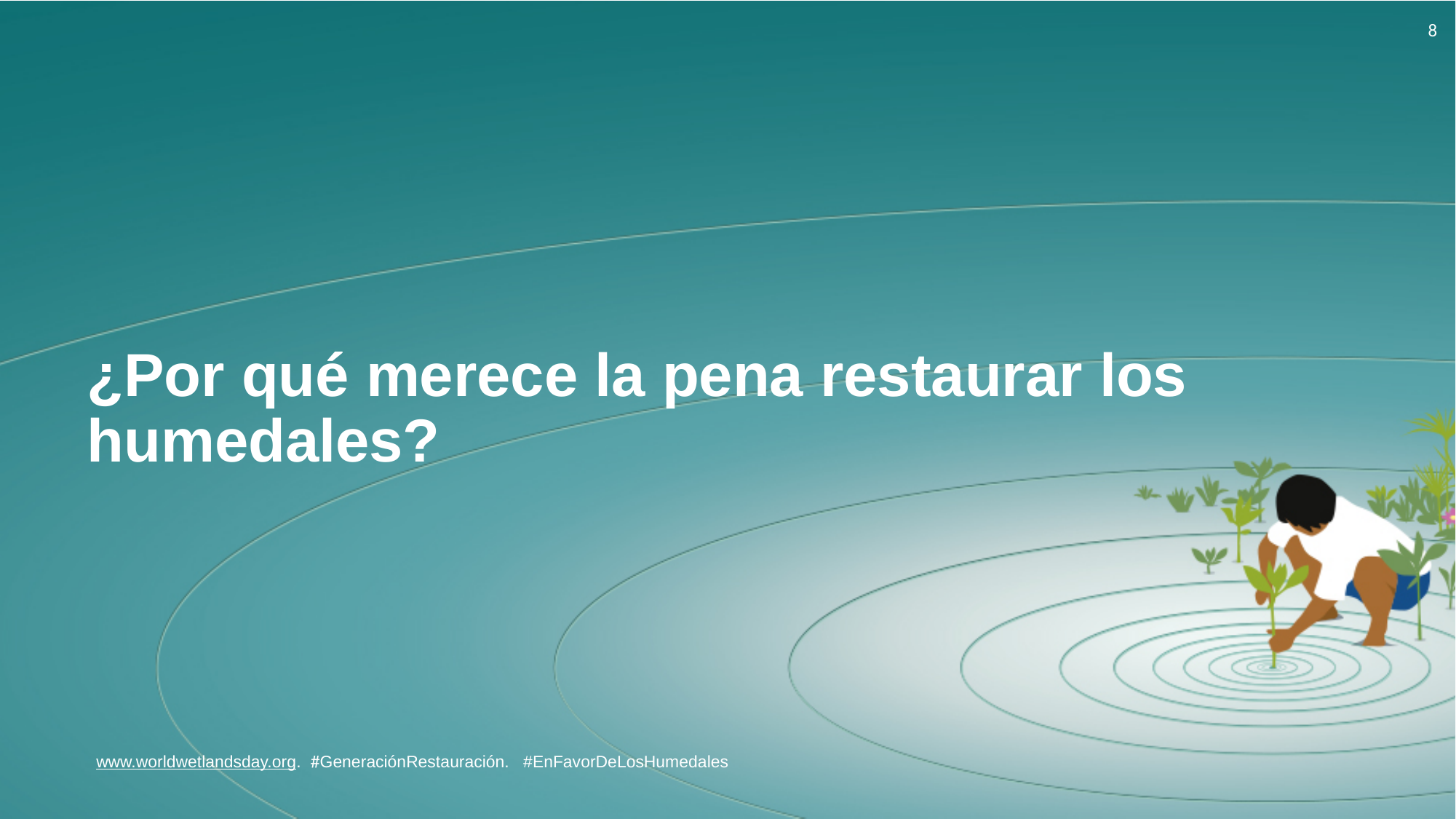

# ¿Por qué merece la pena restaurar los humedales?